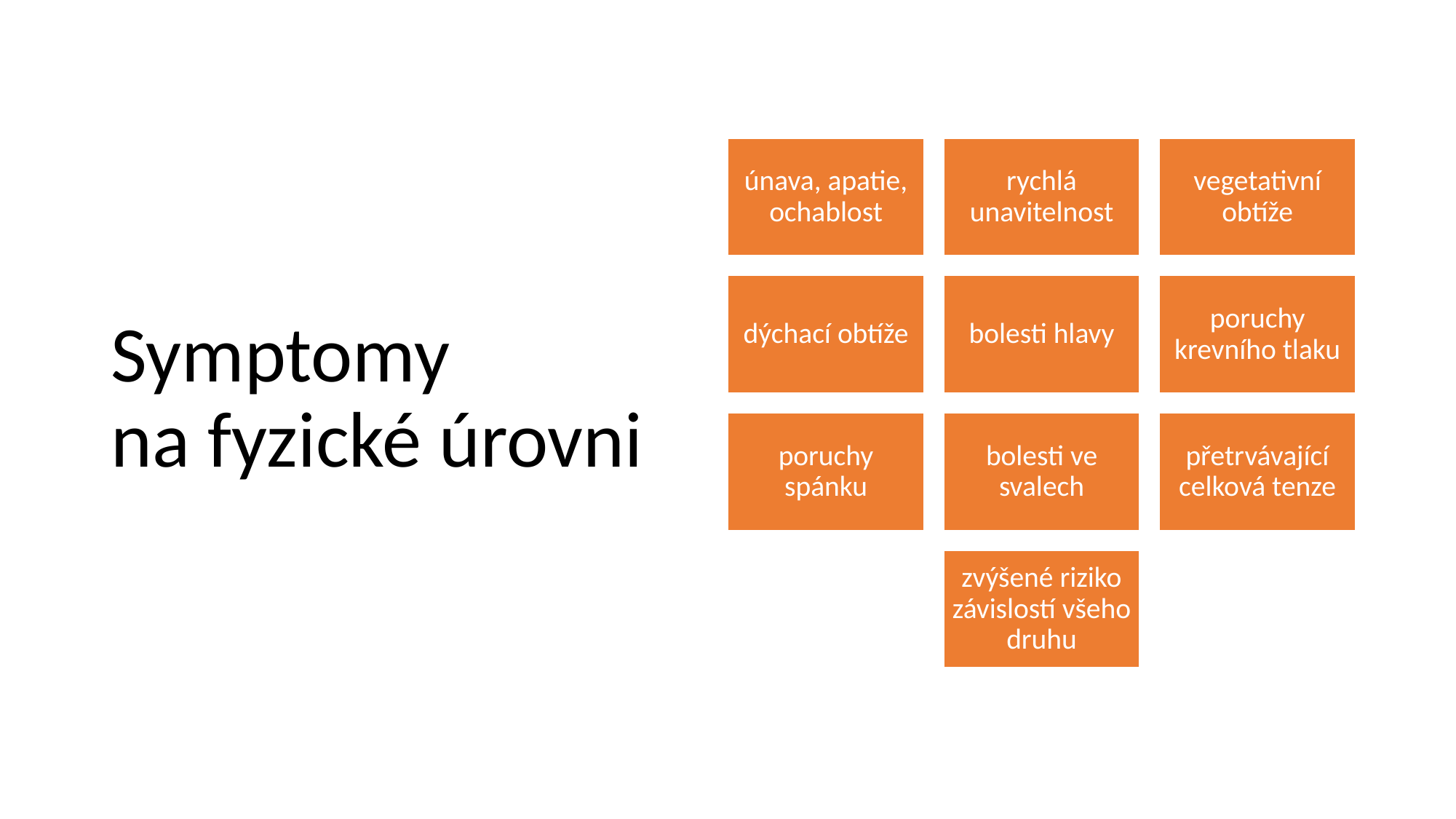

# Symptomy na fyzické úrovni
únava, apatie, ochablost
rychlá unavitelnost
vegetativní obtíže
dýchací obtíže
bolesti hlavy
poruchy krevního tlaku
poruchy spánku
bolesti ve svalech
přetrvávající celková tenze
zvýšené riziko závislostí všeho druhu